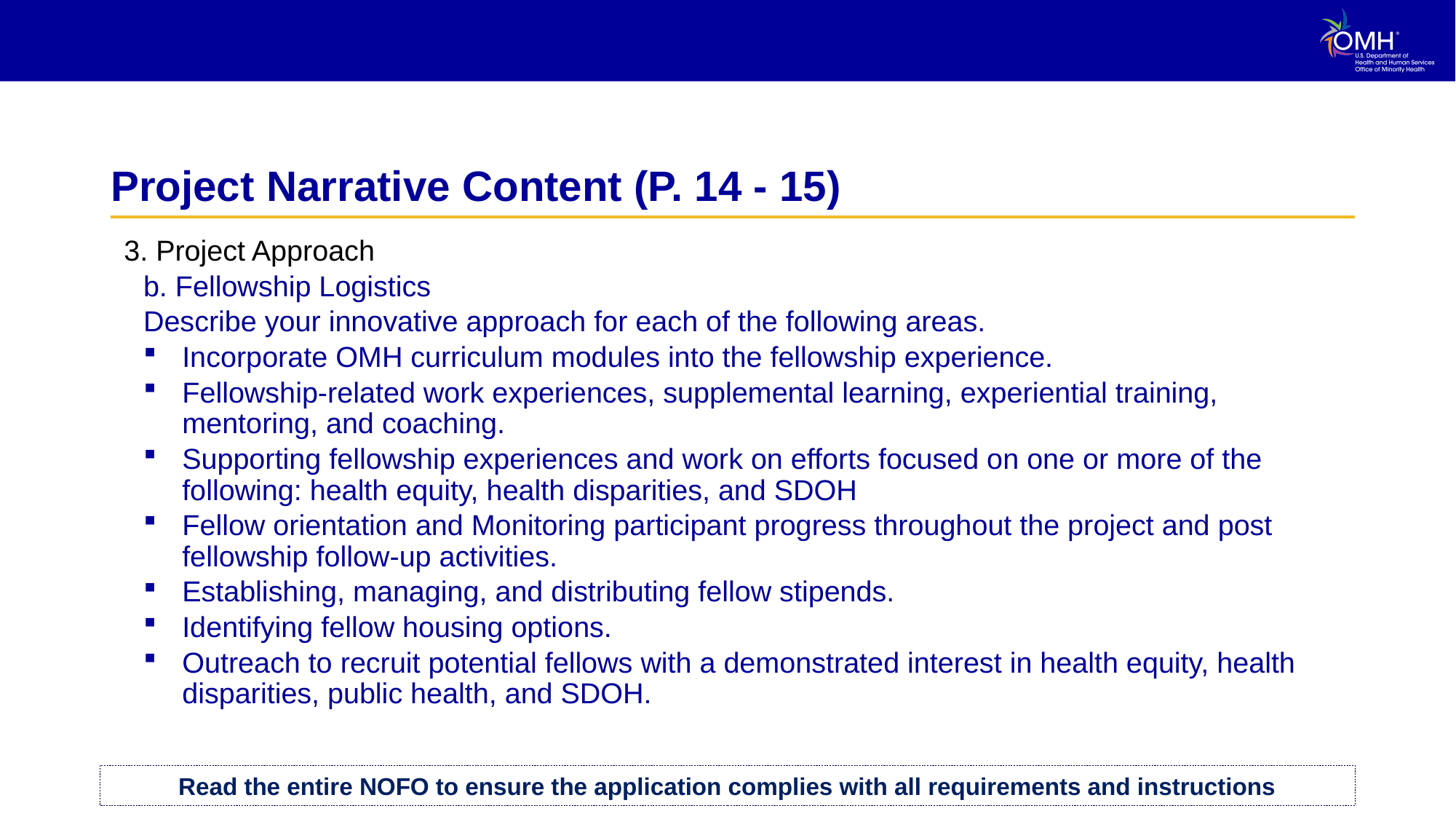

# Project Narrative Content (P. 14 - 15)
3. Project Approach
b. Fellowship Logistics
Describe your innovative approach for each of the following areas.
Incorporate OMH curriculum modules into the fellowship experience.
Fellowship-related work experiences, supplemental learning, experiential training, mentoring, and coaching.
Supporting fellowship experiences and work on efforts focused on one or more of the following: health equity, health disparities, and SDOH
Fellow orientation and Monitoring participant progress throughout the project and post fellowship follow-up activities.
Establishing, managing, and distributing fellow stipends.
Identifying fellow housing options.
Outreach to recruit potential fellows with a demonstrated interest in health equity, health disparities, public health, and SDOH.

Read the entire NOFO to ensure the application complies with all requirements and instructions